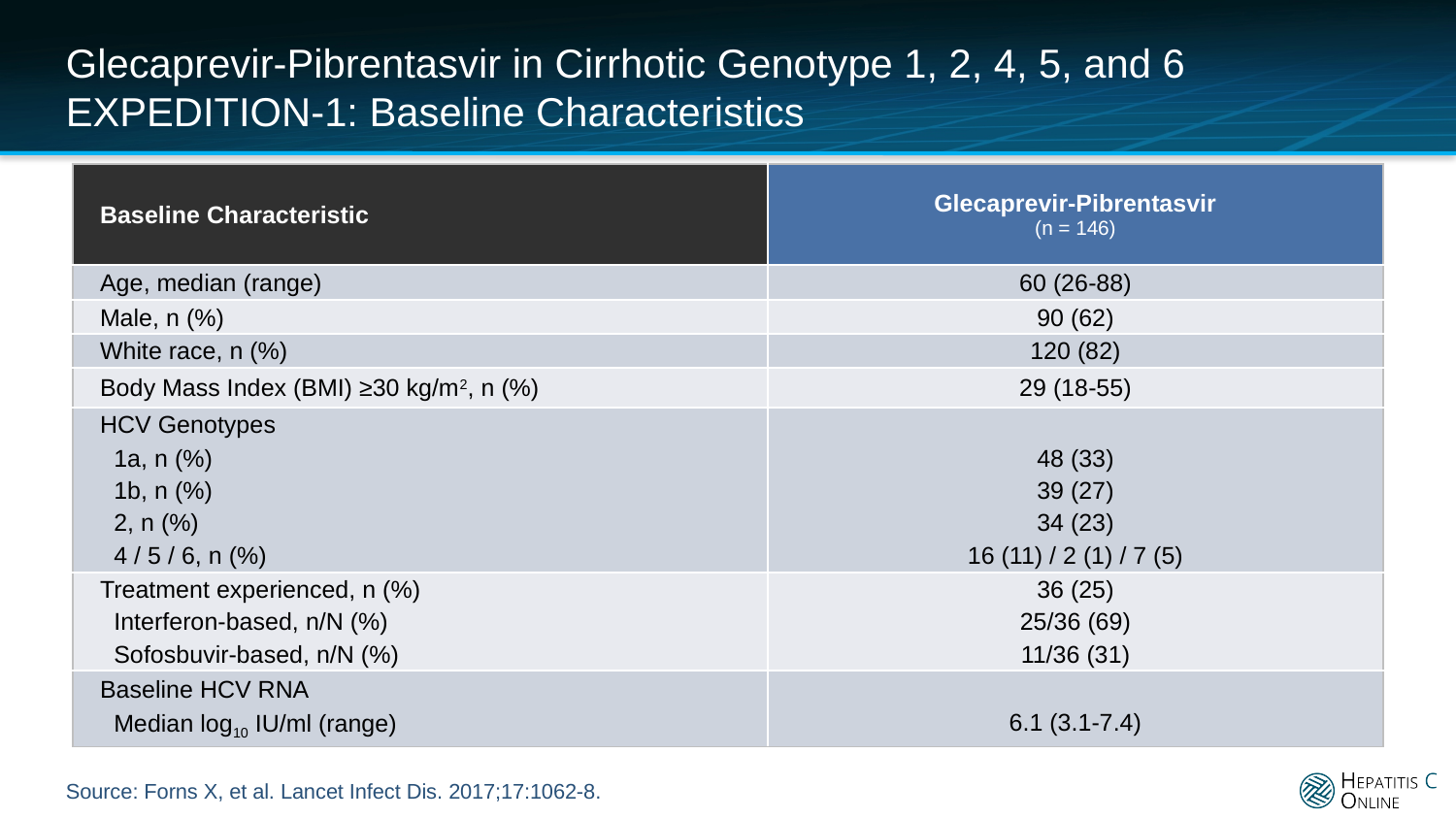

# Glecaprevir-Pibrentasvir in Cirrhotic Genotype 1, 2, 4, 5, and 6 EXPEDITION-1: Baseline Characteristics
| Baseline Characteristic | Glecaprevir-Pibrentasvir (n = 146) |
| --- | --- |
| Age, median (range) | 60 (26-88) |
| Male, n (%) | 90 (62) |
| White race, n (%) | 120 (82) |
| Body Mass Index (BMI) ≥30 kg/m2, n (%) | 29 (18-55) |
| HCV Genotypes |  |
| 1a, n (%) | 48 (33) |
| 1b, n (%) | 39 (27) |
| 2, n (%) | 34 (23) |
| 4 / 5 / 6, n (%) | 16 (11) / 2 (1) / 7 (5) |
| Treatment experienced, n (%) | 36 (25) |
| Interferon-based, n/N (%) | 25/36 (69) |
| Sofosbuvir-based, n/N (%) | 11/36 (31) |
| Baseline HCV RNA | 6.1 (3.1-7.4) |
| Median log10 IU/ml (range) |  |
Source: Forns X, et al. Lancet Infect Dis. 2017;17:1062-8.